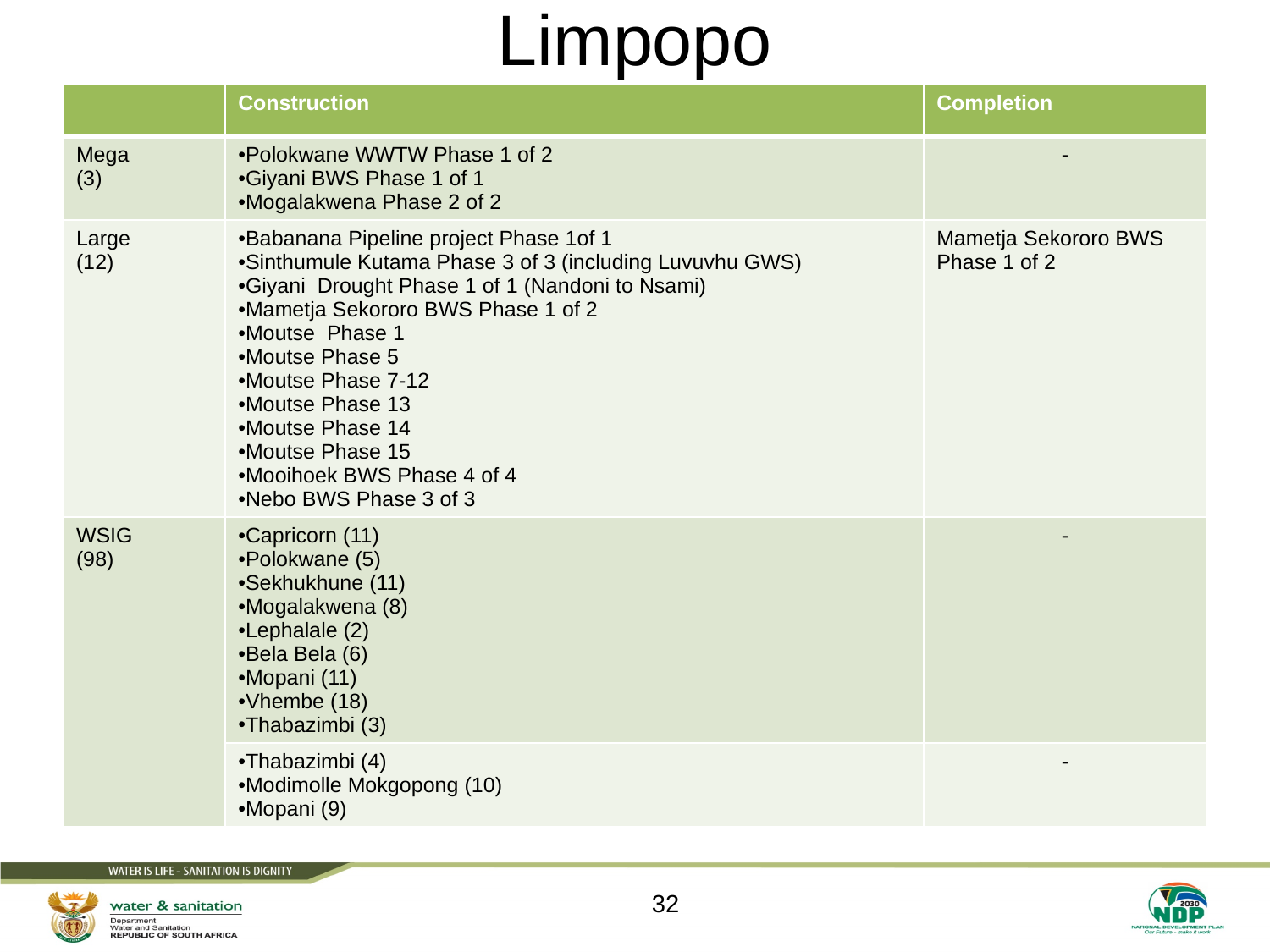

# Limpopo
|  | Construction | Completion |
| --- | --- | --- |
| Mega (3) | Polokwane WWTW Phase 1 of 2 Giyani BWS Phase 1 of 1 Mogalakwena Phase 2 of 2 | - |
| Large (12) | Babanana Pipeline project Phase 1of 1 Sinthumule Kutama Phase 3 of 3 (including Luvuvhu GWS) Giyani Drought Phase 1 of 1 (Nandoni to Nsami) Mametja Sekororo BWS Phase 1 of 2 Moutse Phase 1 Moutse Phase 5 Moutse Phase 7-12 Moutse Phase 13 Moutse Phase 14 Moutse Phase 15 Mooihoek BWS Phase 4 of 4 Nebo BWS Phase 3 of 3 | Mametja Sekororo BWS Phase 1 of 2 |
| WSIG (98) | Capricorn (11) Polokwane (5) Sekhukhune (11) Mogalakwena (8) Lephalale (2) Bela Bela (6) Mopani (11) Vhembe (18) Thabazimbi (3) | - |
|  | Thabazimbi (4) Modimolle Mokgopong (10) Mopani (9) | - |
32